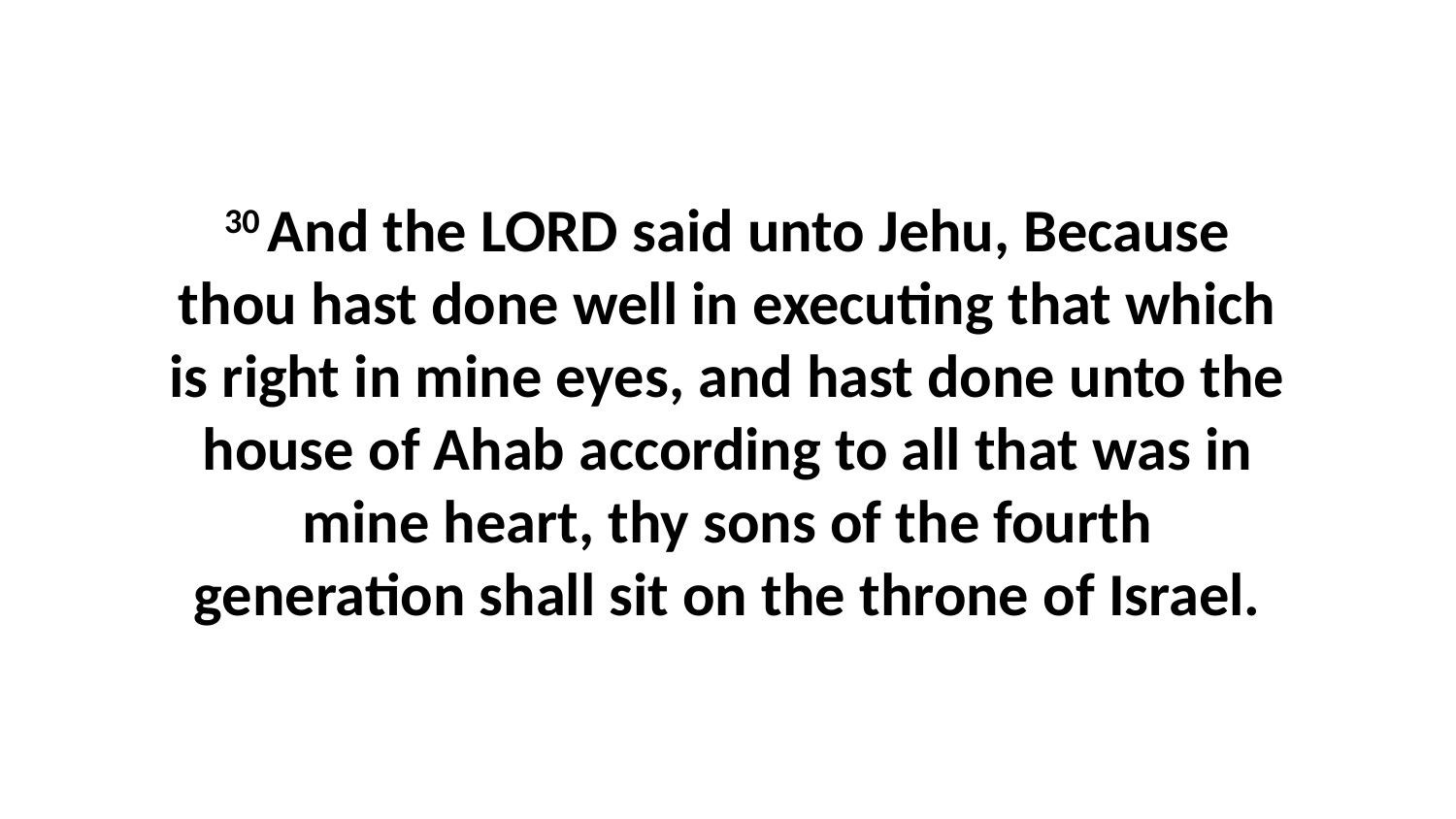

30 And the LORD said unto Jehu, Because thou hast done well in executing that which is right in mine eyes, and hast done unto the house of Ahab according to all that was in mine heart, thy sons of the fourth generation shall sit on the throne of Israel.